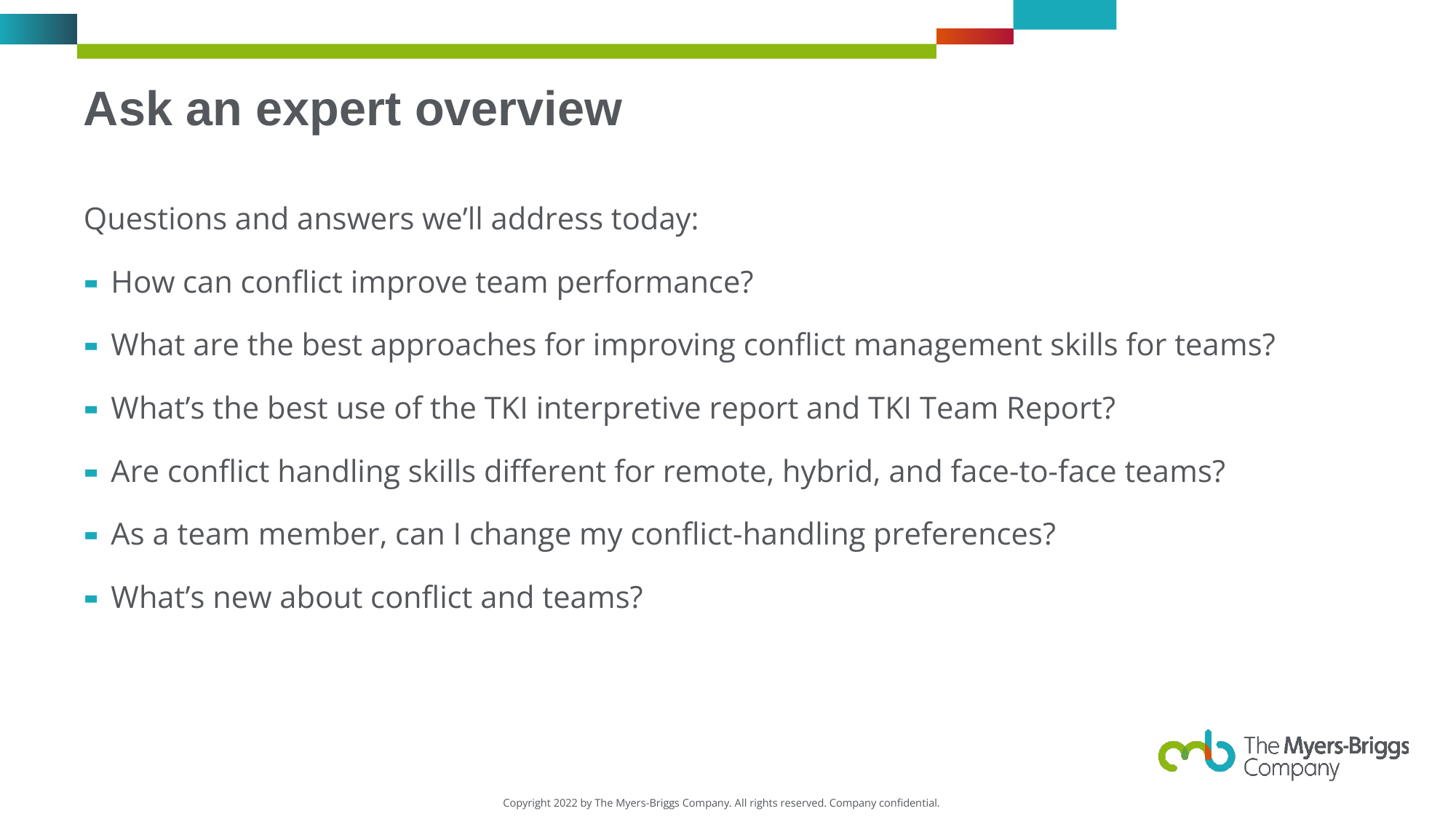

# Ask an expert overview
Questions and answers we’ll address today:
How can conflict improve team performance?
What are the best approaches for improving conflict management skills for teams?
What’s the best use of the TKI interpretive report and TKI Team Report?
Are conflict handling skills different for remote, hybrid, and face-to-face teams?
As a team member, can I change my conflict-handling preferences?
What’s new about conflict and teams?